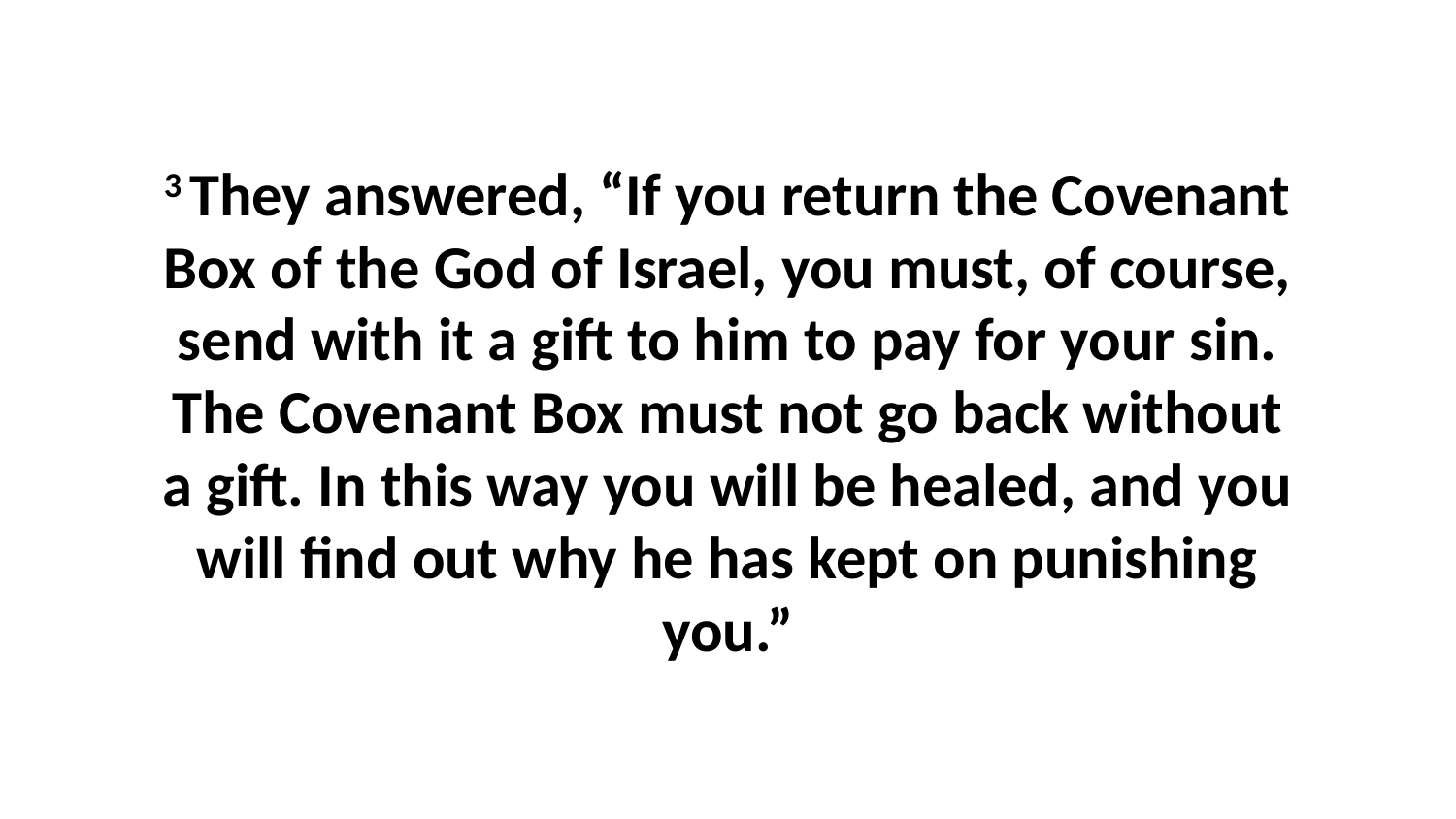

3 They answered, “If you return the Covenant Box of the God of Israel, you must, of course, send with it a gift to him to pay for your sin. The Covenant Box must not go back without a gift. In this way you will be healed, and you will find out why he has kept on punishing you.”